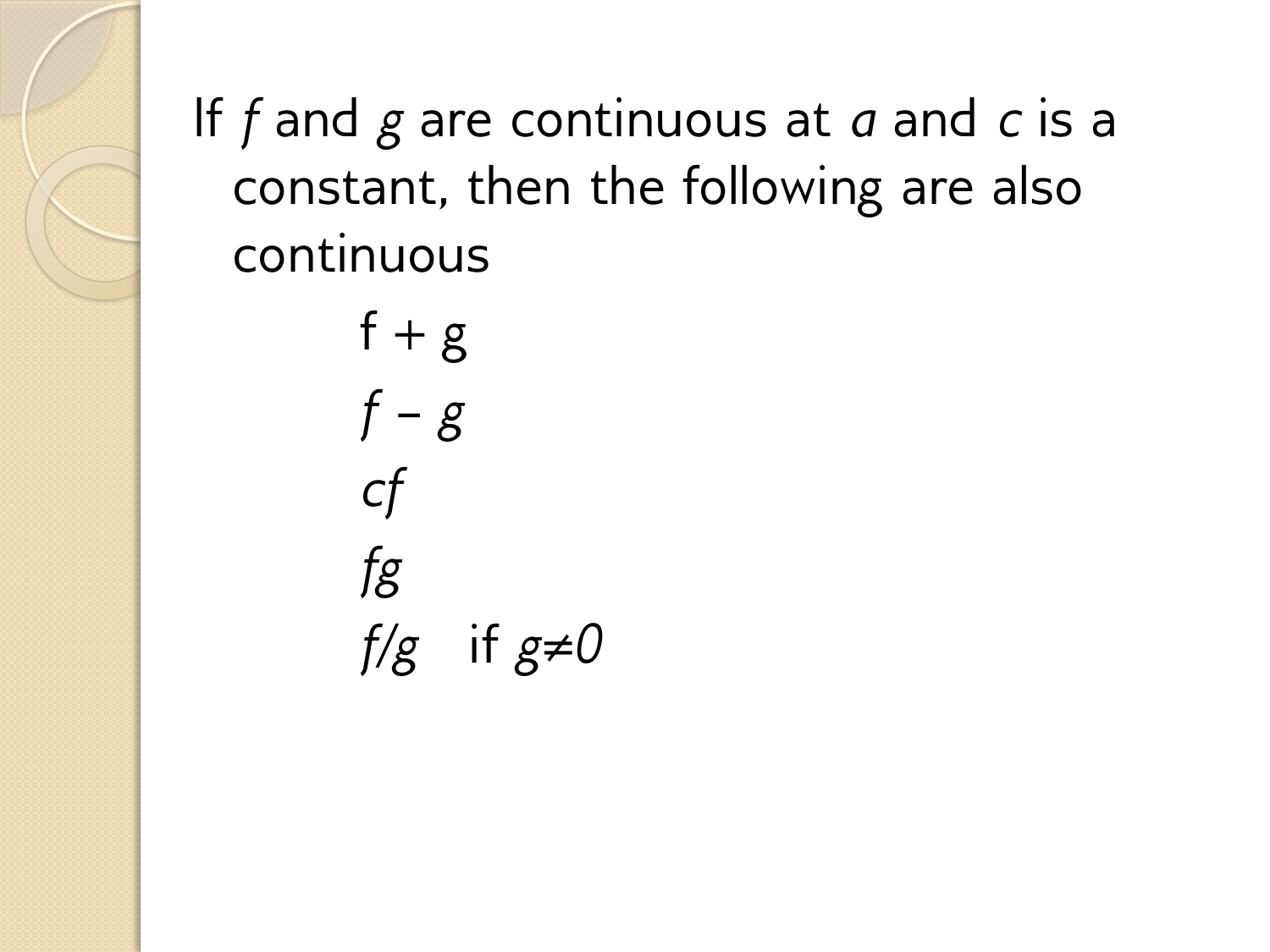

If f and g are continuous at a and c is a constant, then the following are also continuous
		f + g
		f – g
		cf
		fg
		f/g   if g≠0